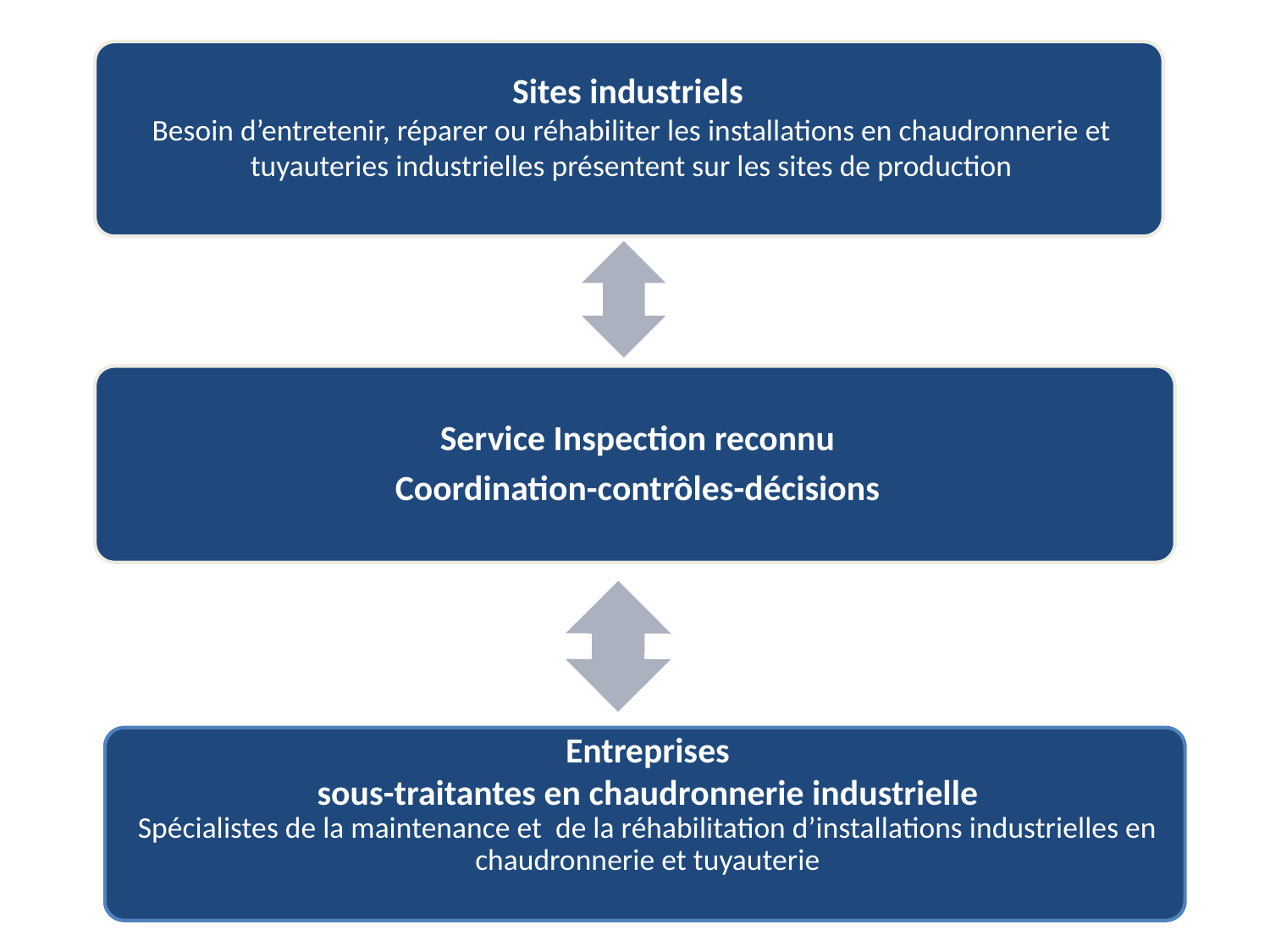

Sites industriels
Besoin d’entretenir, réparer ou réhabiliter les installations en chaudronnerie et tuyauteries industrielles présentent sur les sites de production

Entreprises
sous-traitantes en chaudronnerie industrielle
Spécialistes de la maintenance et  de la réhabilitation d’installations industrielles en chaudronnerie et tuyauterie

Service Inspection reconnu
Coordination-contrôles-décisions